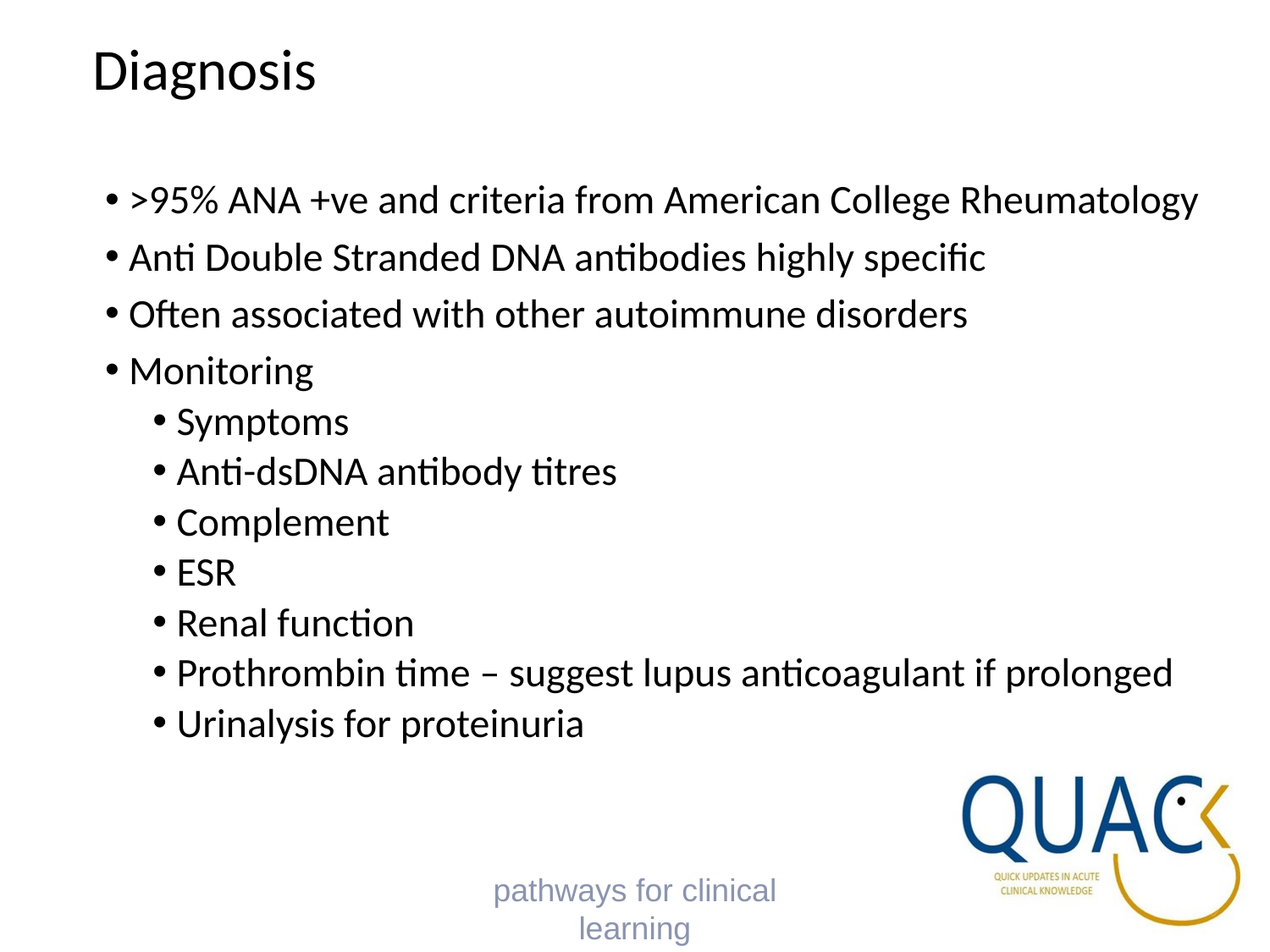

# Diagnosis
>95% ANA +ve and criteria from American College Rheumatology
Anti Double Stranded DNA antibodies highly specific
Often associated with other autoimmune disorders
Monitoring
Symptoms
Anti-dsDNA antibody titres
Complement
ESR
Renal function
Prothrombin time – suggest lupus anticoagulant if prolonged
Urinalysis for proteinuria

pathways for clinical learning